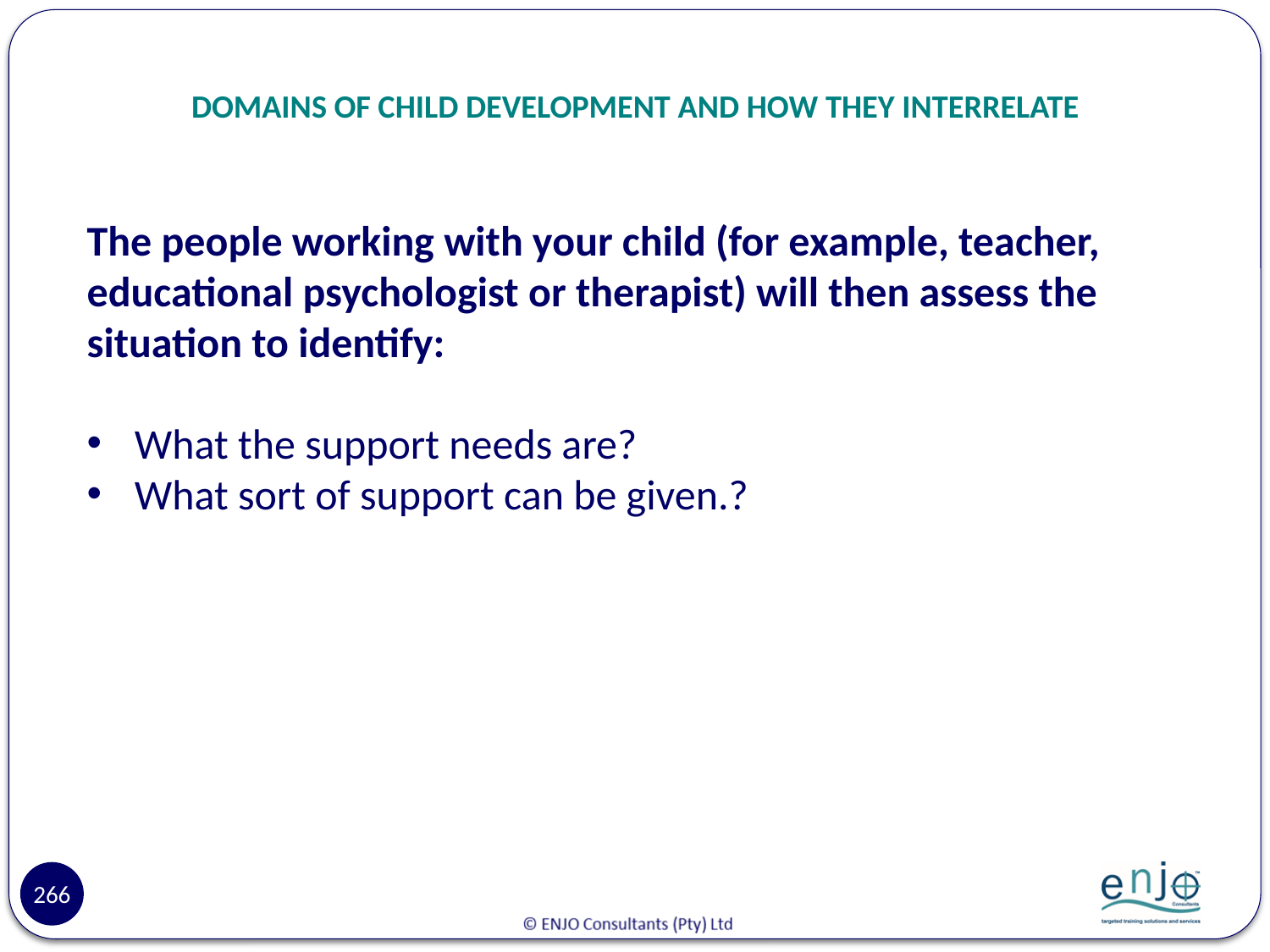

# DOMAINS OF CHILD DEVELOPMENT AND HOW THEY INTERRELATE

The people working with your child (for example, teacher, educational psychologist or therapist) will then assess the situation to identify:

What the support needs are?
What sort of support can be given.?

266